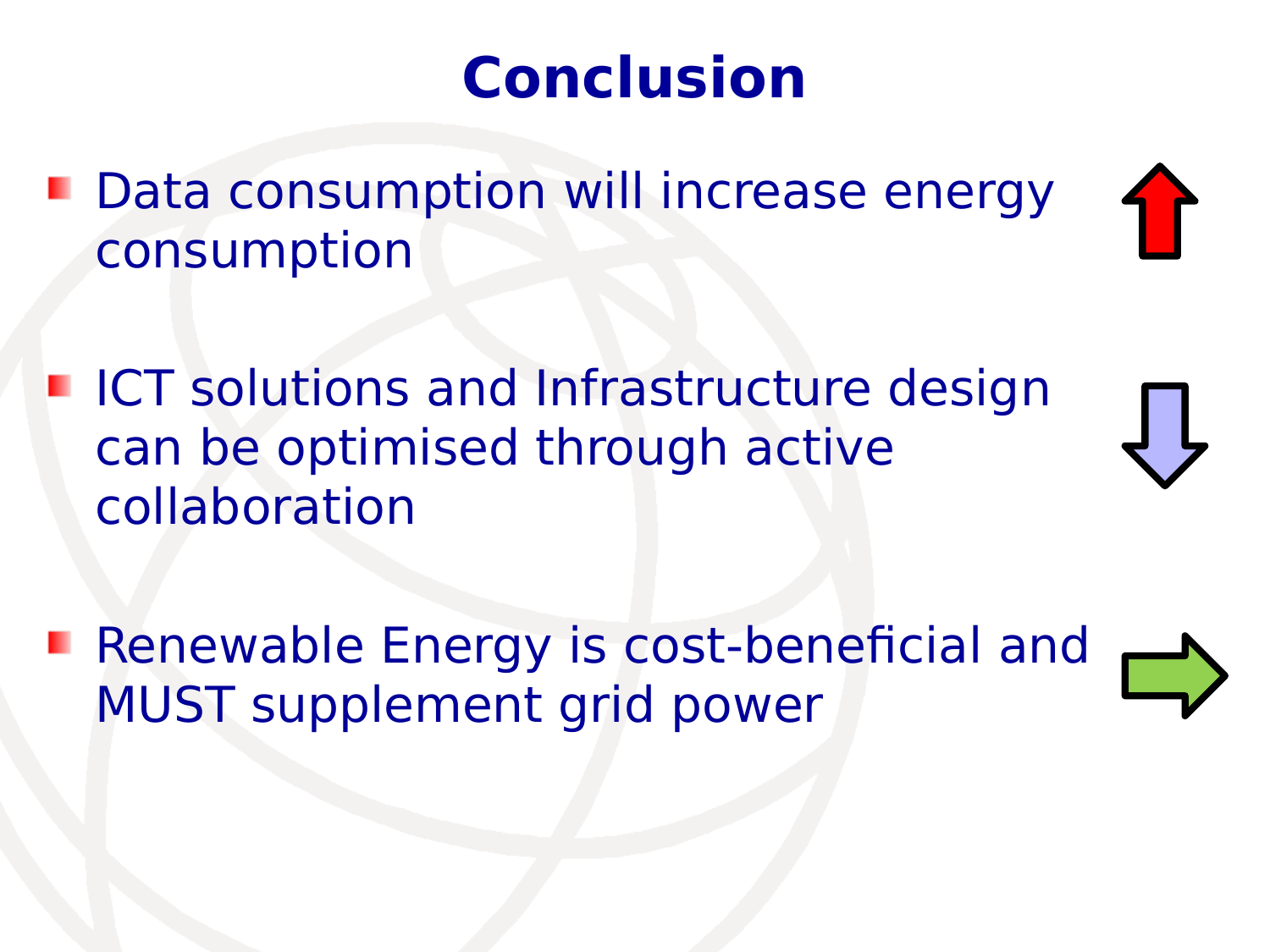

# Conclusion
Data consumption will increase energy consumption

ICT solutions and Infrastructure design can be optimised through active collaboration

Renewable Energy is cost-beneficial and MUST supplement grid power